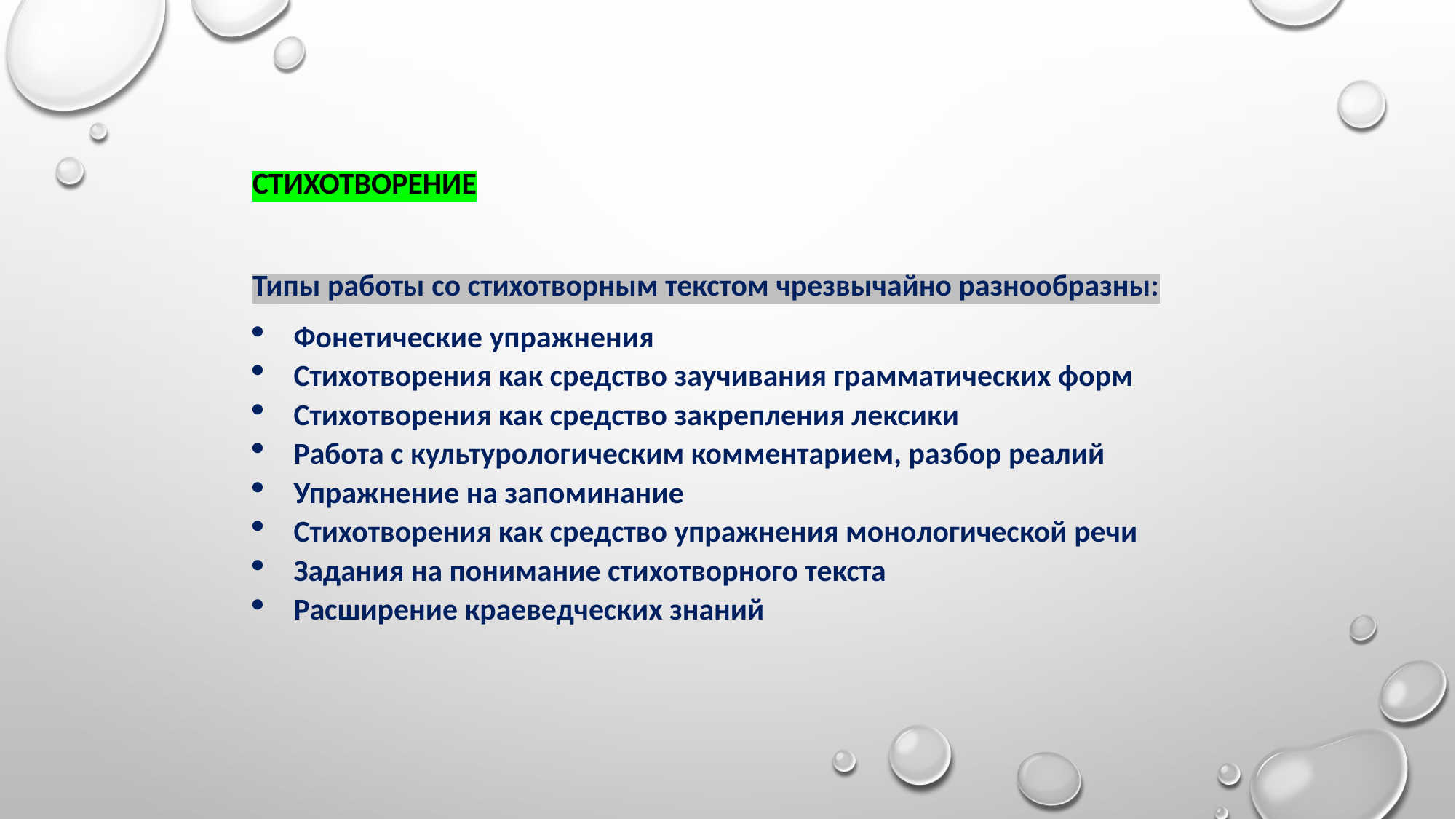

СТИХОТВОРЕНИЕ

Типы работы со стихотворным текстом чрезвычайно разнообразны:
Фонетические упражнения
Стихотворения как средство заучивания грамматических форм
Стихотворения как средство закрепления лексики
Работа с культурологическим комментарием, разбор реалий
Упражнение на запоминание
Стихотворения как средство упражнения монологической речи
Задания на понимание стихотворного текста
Расширение краеведческих знаний